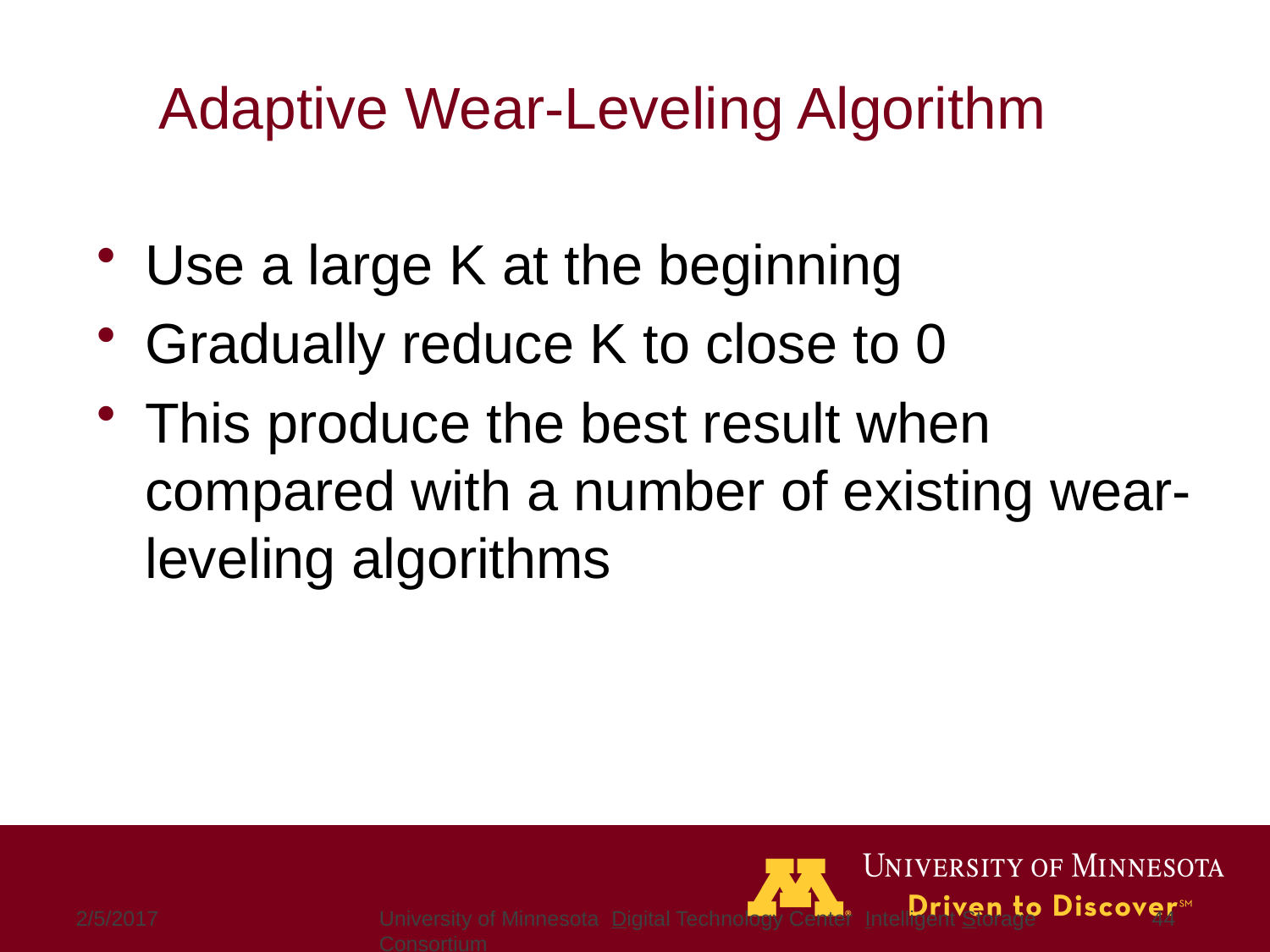

# Adaptive Wear-Leveling Algorithm
Use a large K at the beginning
Gradually reduce K to close to 0
This produce the best result when compared with a number of existing wear-leveling algorithms
2/5/2017
University of Minnesota  Digital Technology Center  Intelligent Storage Consortium
44